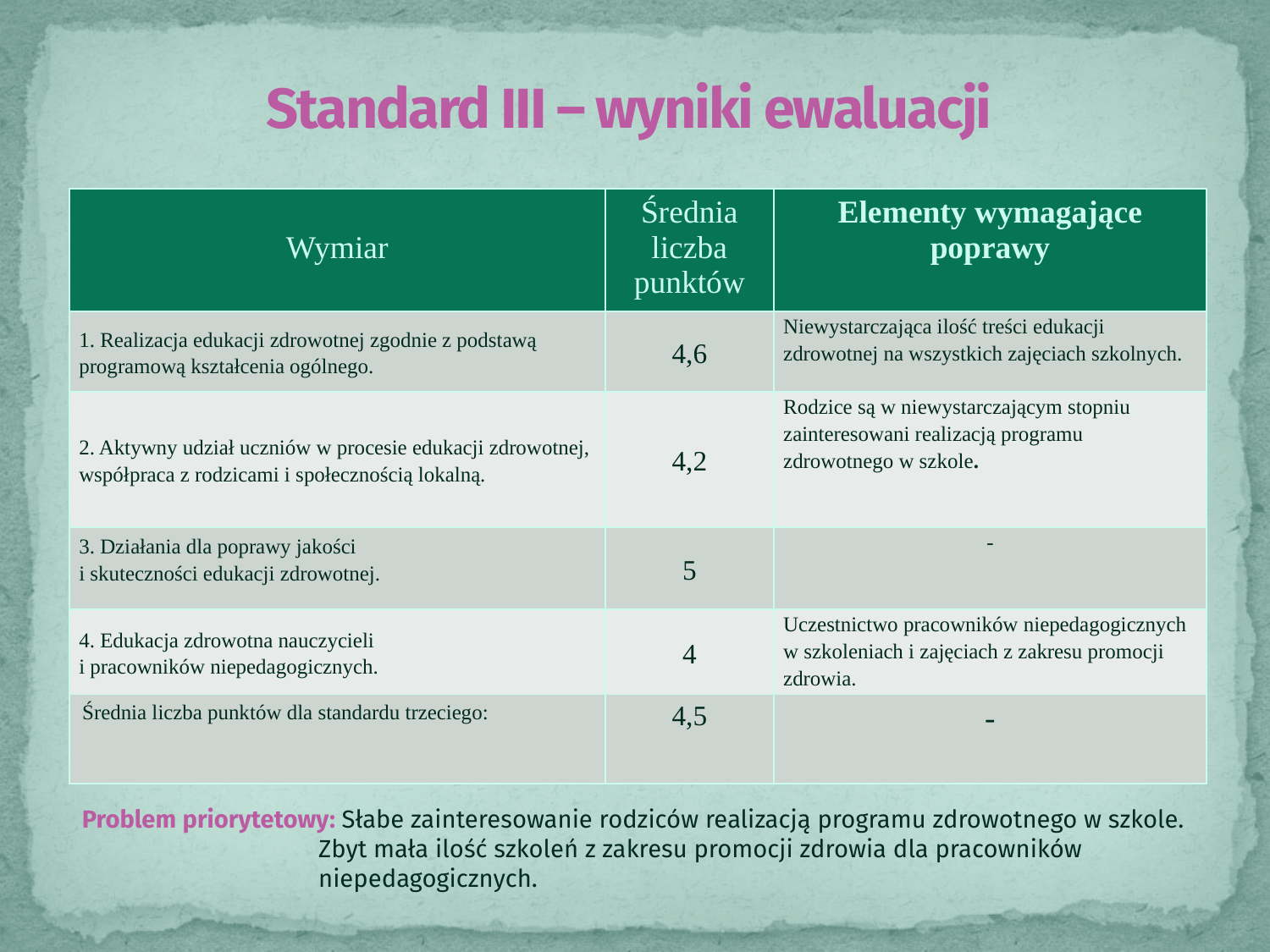

# Standard III – wyniki ewaluacji
| Wymiar | Średnia liczba punktów | Elementy wymagające poprawy |
| --- | --- | --- |
| 1. Realizacja edukacji zdrowotnej zgodnie z podstawą programową kształcenia ogólnego. | 4,6 | Niewystarczająca ilość treści edukacji zdrowotnej na wszystkich zajęciach szkolnych. |
| 2. Aktywny udział uczniów w procesie edukacji zdrowotnej, współpraca z rodzicami i społecznością lokalną. | 4,2 | Rodzice są w niewystarczającym stopniu zainteresowani realizacją programu zdrowotnego w szkole. |
| 3. Działania dla poprawy jakości i skuteczności edukacji zdrowotnej. | 5 | - |
| 4. Edukacja zdrowotna nauczycieli i pracowników niepedagogicznych. | 4 | Uczestnictwo pracowników niepedagogicznych w szkoleniach i zajęciach z zakresu promocji zdrowia. |
| Średnia liczba punktów dla standardu trzeciego: | 4,5 | - |
Problem priorytetowy: Słabe zainteresowanie rodziców realizacją programu zdrowotnego w szkole.
                                    Zbyt mała ilość szkoleń z zakresu promocji zdrowia dla pracowników
                                    niepedagogicznych.